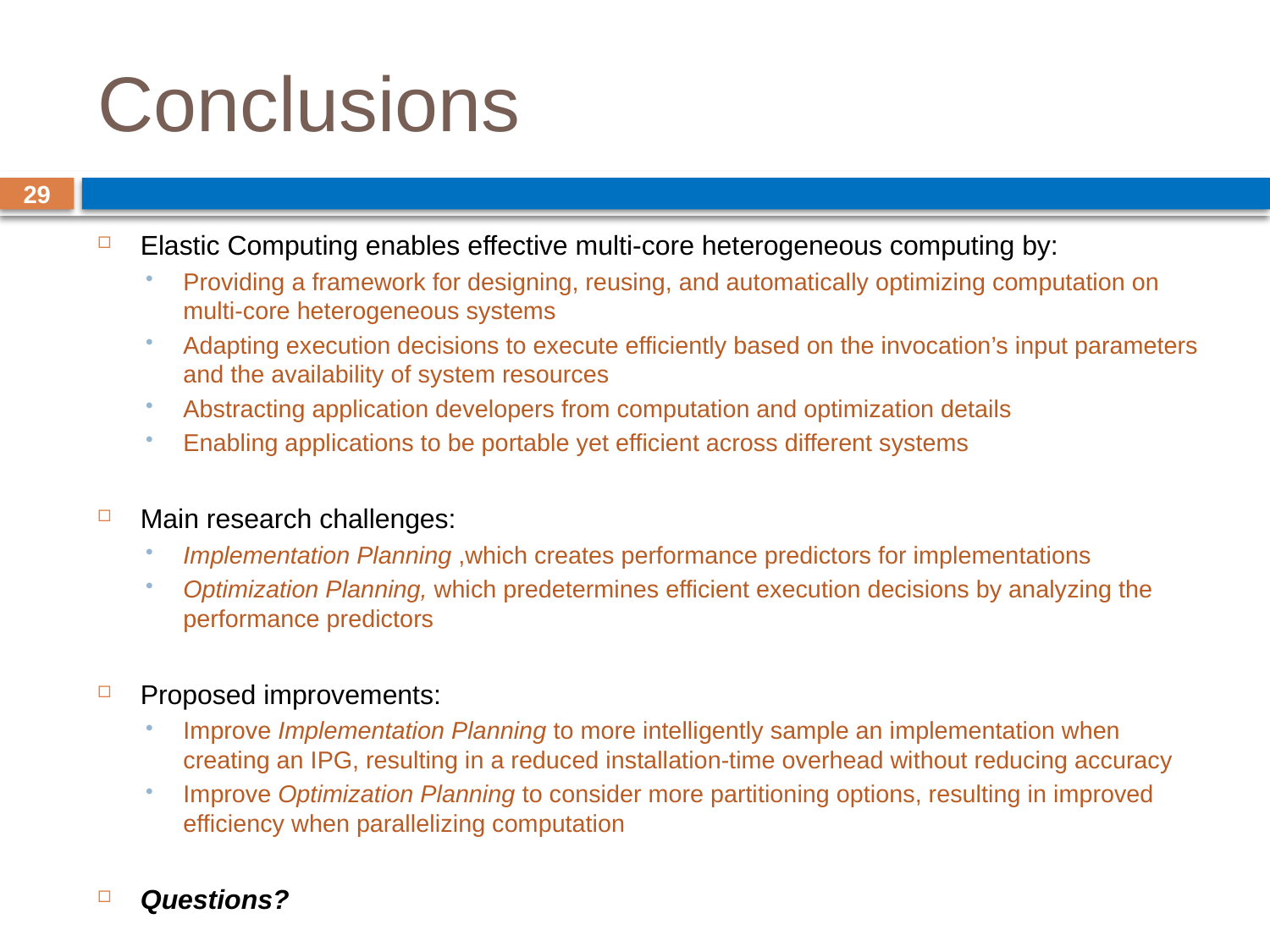

# Conclusions
29
Elastic Computing enables effective multi-core heterogeneous computing by:
Providing a framework for designing, reusing, and automatically optimizing computation on multi-core heterogeneous systems
Adapting execution decisions to execute efficiently based on the invocation’s input parameters and the availability of system resources
Abstracting application developers from computation and optimization details
Enabling applications to be portable yet efficient across different systems

Main research challenges:
Implementation Planning ,which creates performance predictors for implementations
Optimization Planning, which predetermines efficient execution decisions by analyzing the performance predictors

Proposed improvements:
Improve Implementation Planning to more intelligently sample an implementation when creating an IPG, resulting in a reduced installation-time overhead without reducing accuracy
Improve Optimization Planning to consider more partitioning options, resulting in improved efficiency when parallelizing computation

Questions?